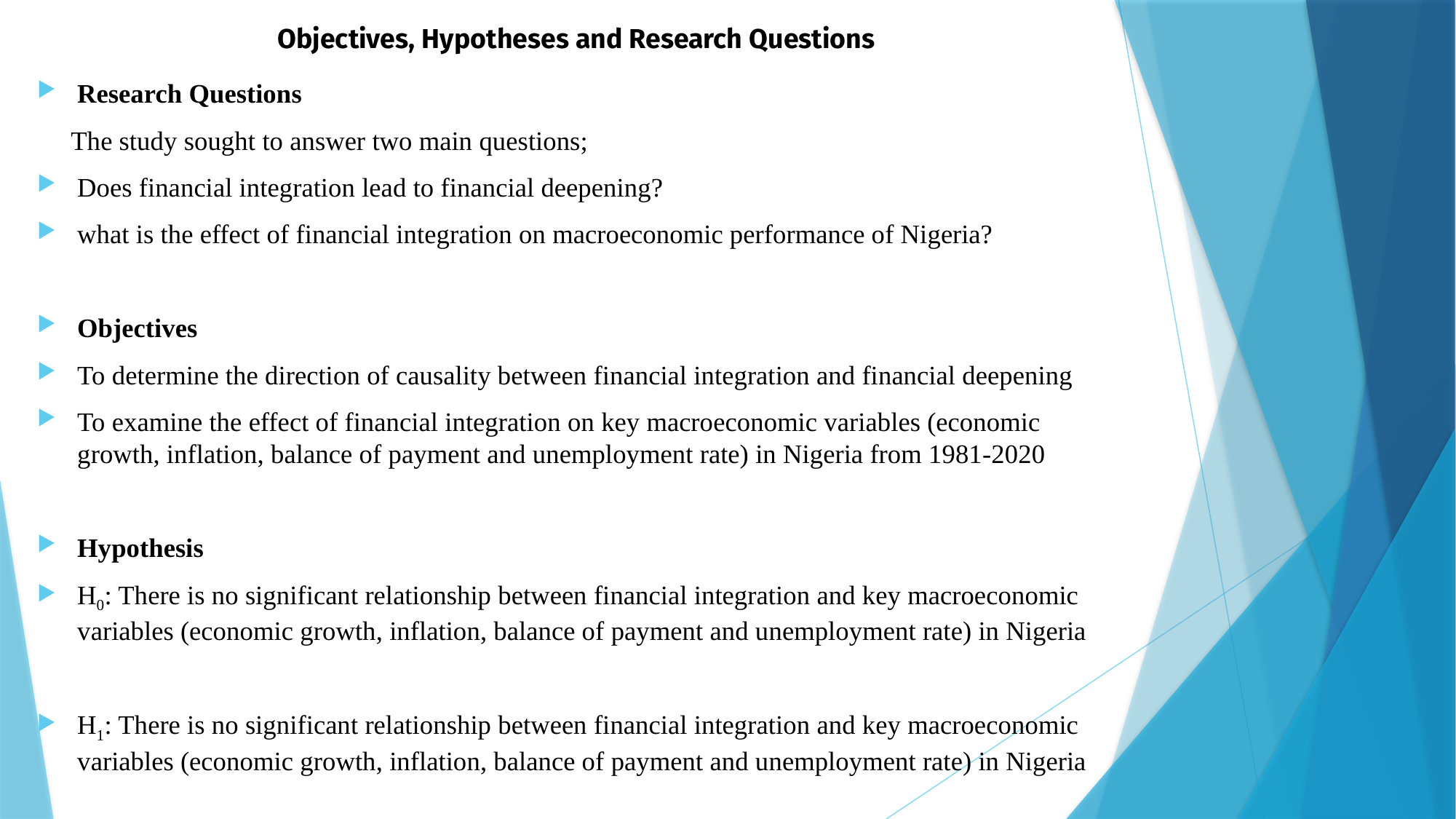

# Objectives, Hypotheses and Research Questions
Research Questions
     The study sought to answer two main questions;
Does financial integration lead to financial deepening?
what is the effect of financial integration on macroeconomic performance of Nigeria?

Objectives
To determine the direction of causality between financial integration and financial deepening
To examine the effect of financial integration on key macroeconomic variables (economic growth, inflation, balance of payment and unemployment rate) in Nigeria from 1981-2020

Hypothesis
H0: There is no significant relationship between financial integration and key macroeconomic variables (economic growth, inflation, balance of payment and unemployment rate) in Nigeria

H1: There is no significant relationship between financial integration and key macroeconomic variables (economic growth, inflation, balance of payment and unemployment rate) in Nigeria